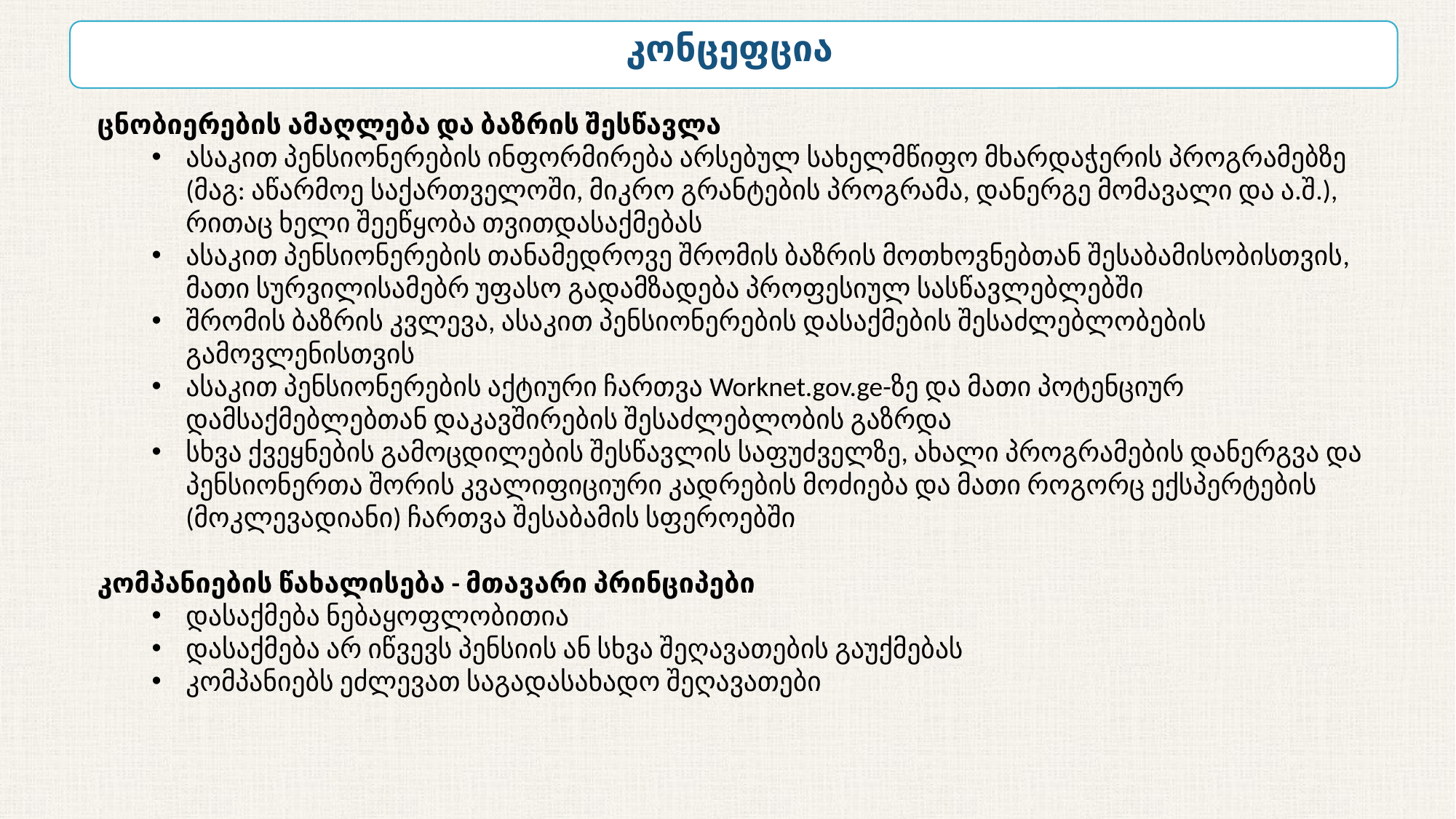

კონცეფცია
ცნობიერების ამაღლება და ბაზრის შესწავლა
ასაკით პენსიონერების ინფორმირება არსებულ სახელმწიფო მხარდაჭერის პროგრამებზე (მაგ: აწარმოე საქართველოში, მიკრო გრანტების პროგრამა, დანერგე მომავალი და ა.შ.), რითაც ხელი შეეწყობა თვითდასაქმებას
ასაკით პენსიონერების თანამედროვე შრომის ბაზრის მოთხოვნებთან შესაბამისობისთვის, მათი სურვილისამებრ უფასო გადამზადება პროფესიულ სასწავლებლებში
შრომის ბაზრის კვლევა, ასაკით პენსიონერების დასაქმების შესაძლებლობების გამოვლენისთვის
ასაკით პენსიონერების აქტიური ჩართვა Worknet.gov.ge-ზე და მათი პოტენციურ დამსაქმებლებთან დაკავშირების შესაძლებლობის გაზრდა
სხვა ქვეყნების გამოცდილების შესწავლის საფუძველზე, ახალი პროგრამების დანერგვა და პენსიონერთა შორის კვალიფიციური კადრების მოძიება და მათი როგორც ექსპერტების (მოკლევადიანი) ჩართვა შესაბამის სფეროებში

კომპანიების წახალისება - მთავარი პრინციპები
დასაქმება ნებაყოფლობითია
დასაქმება არ იწვევს პენსიის ან სხვა შეღავათების გაუქმებას
კომპანიებს ეძლევათ საგადასახადო შეღავათები